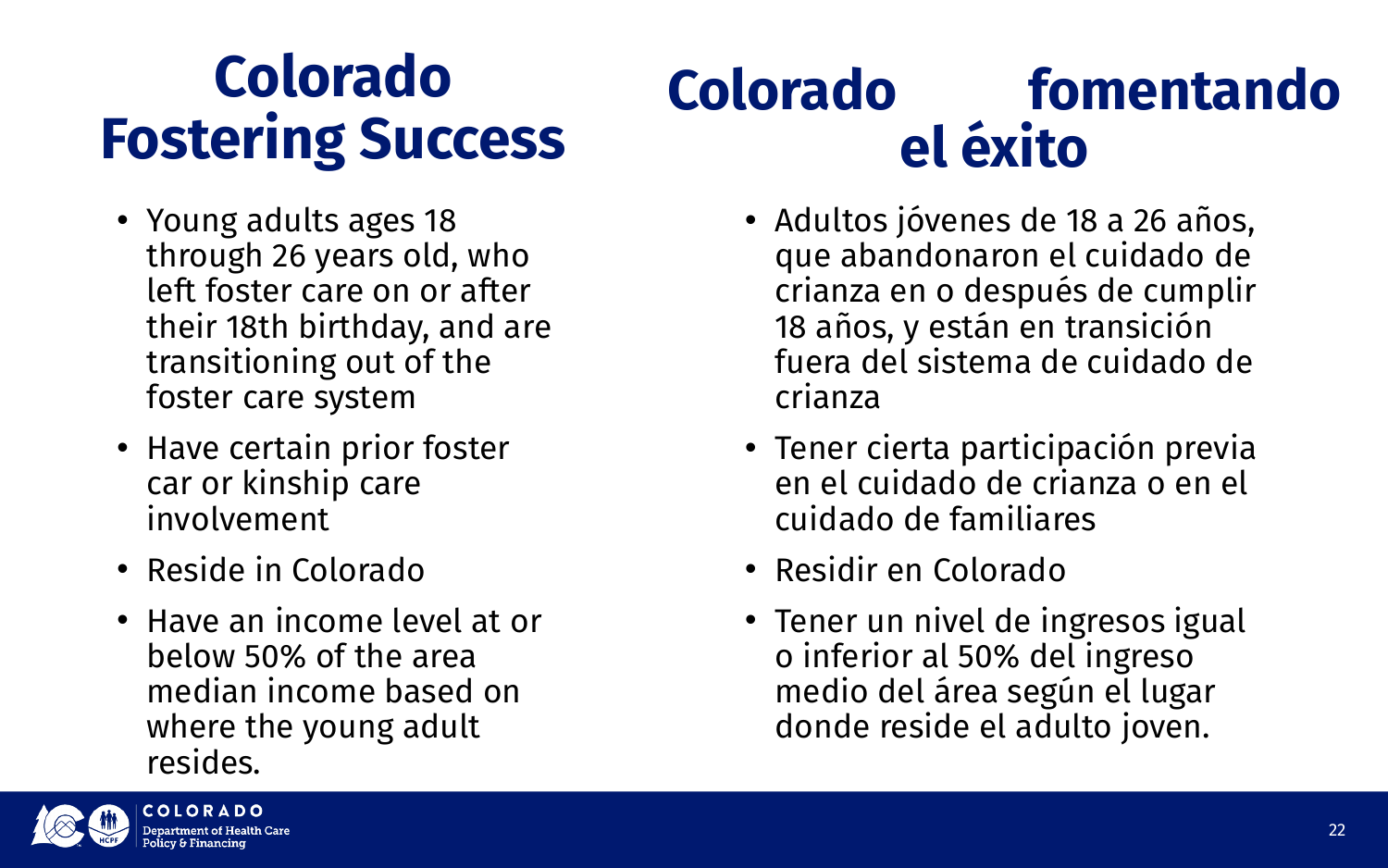

# Colorado Fostering Success
Colorado          fomentando el éxito
Young adults ages 18 through 26 years old, who left foster care on or after their 18th birthday, and are transitioning out of the foster care system
Have certain prior foster car or kinship care involvement
Reside in Colorado
Have an income level at or below 50% of the area median income based on where the young adult resides.
Adultos jóvenes de 18 a 26 años, que abandonaron el cuidado de crianza en o después de cumplir 18 años, y están en transición fuera del sistema de cuidado de crianza
Tener cierta participación previa en el cuidado de crianza o en el cuidado de familiares
Residir en Colorado
Tener un nivel de ingresos igual o inferior al 50% del ingreso medio del área según el lugar donde reside el adulto joven.
22